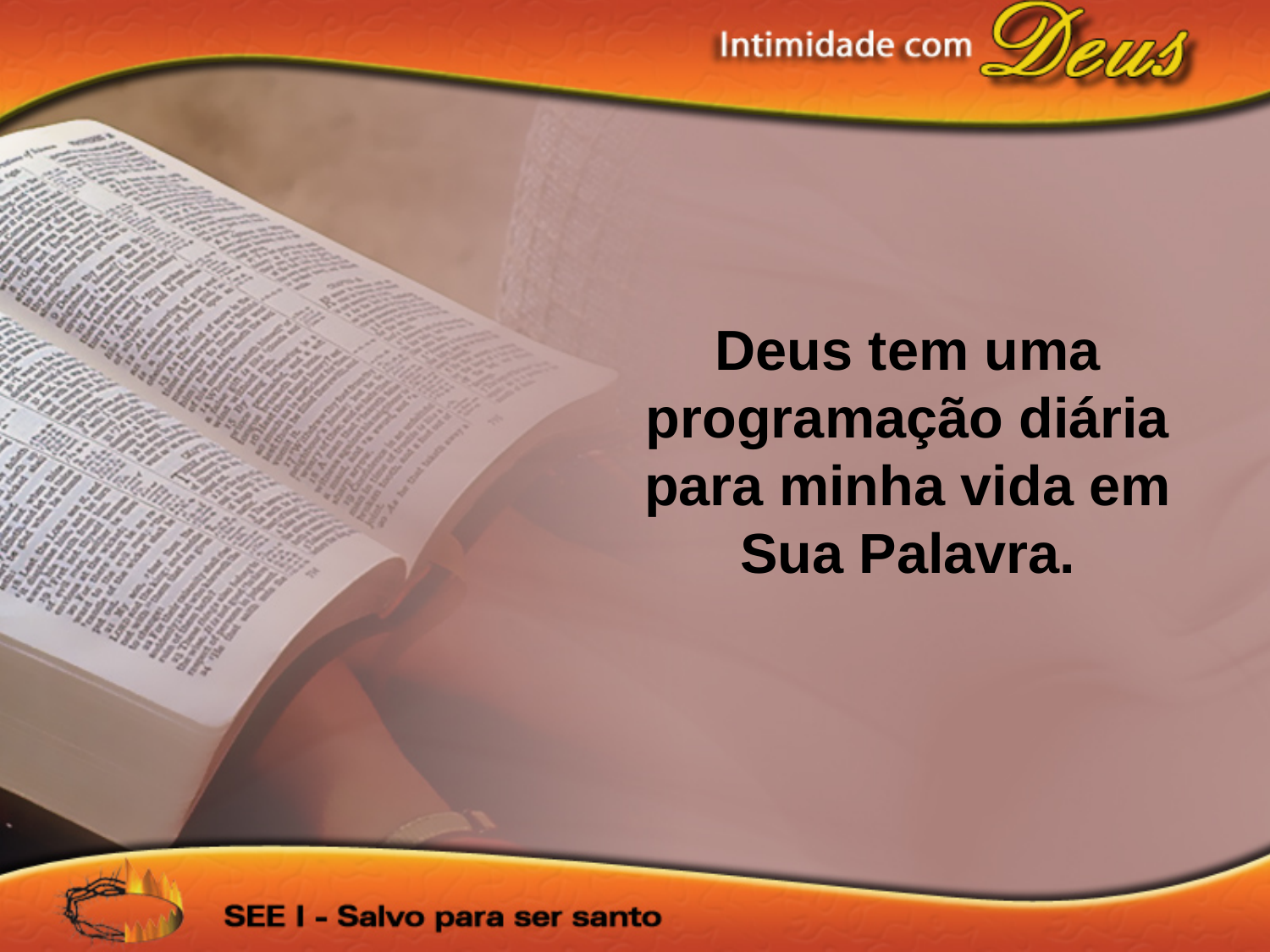

Deus tem uma programação diária para minha vida em Sua Palavra.